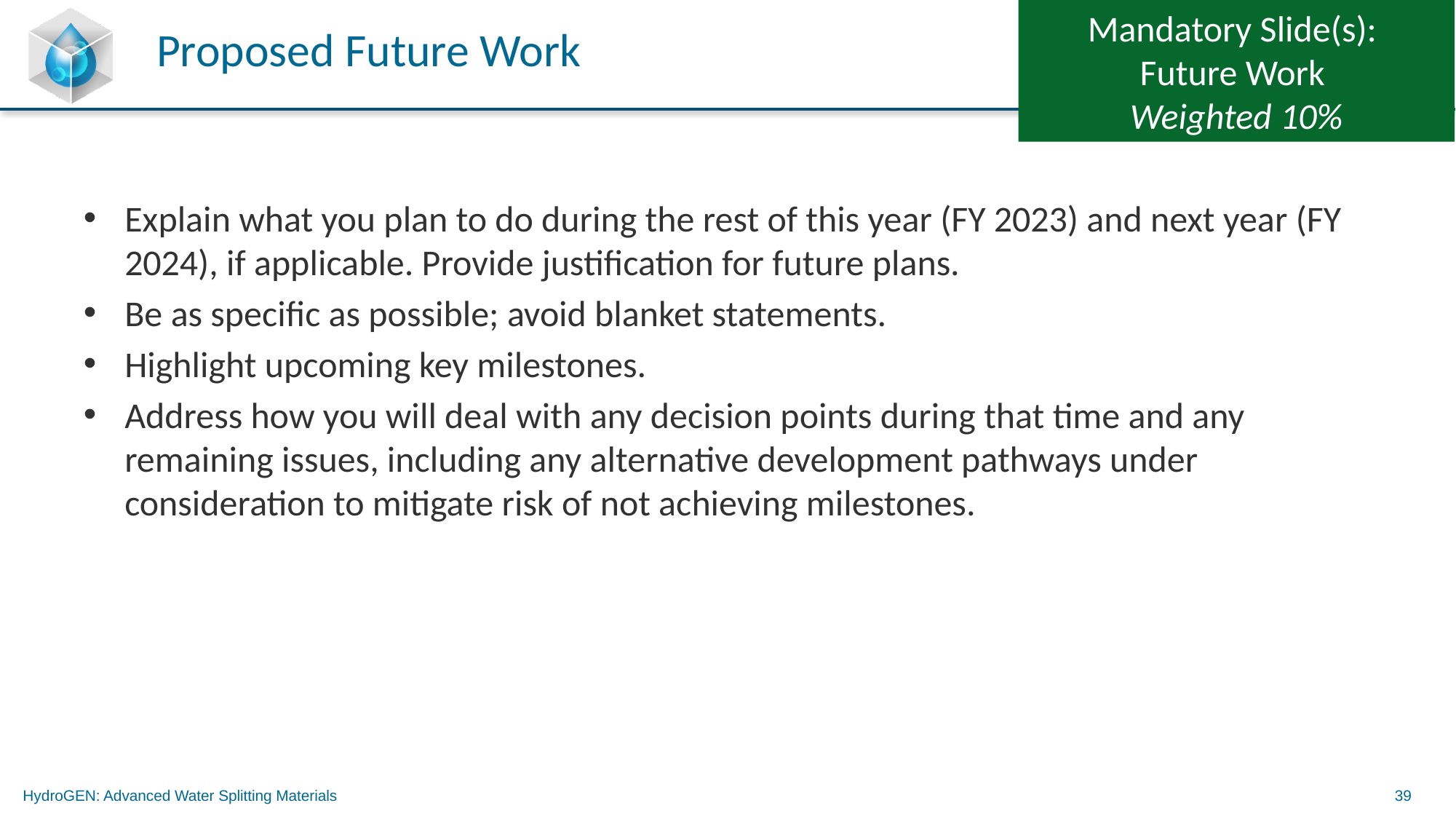

Mandatory Slide(s):
Future Work
Weighted 10%
# Proposed Future Work
Explain what you plan to do during the rest of this year (FY 2023) and next year (FY 2024), if applicable. Provide justification for future plans.
Be as specific as possible; avoid blanket statements.
Highlight upcoming key milestones.
Address how you will deal with any decision points during that time and any remaining issues, including any alternative development pathways under consideration to mitigate risk of not achieving milestones.